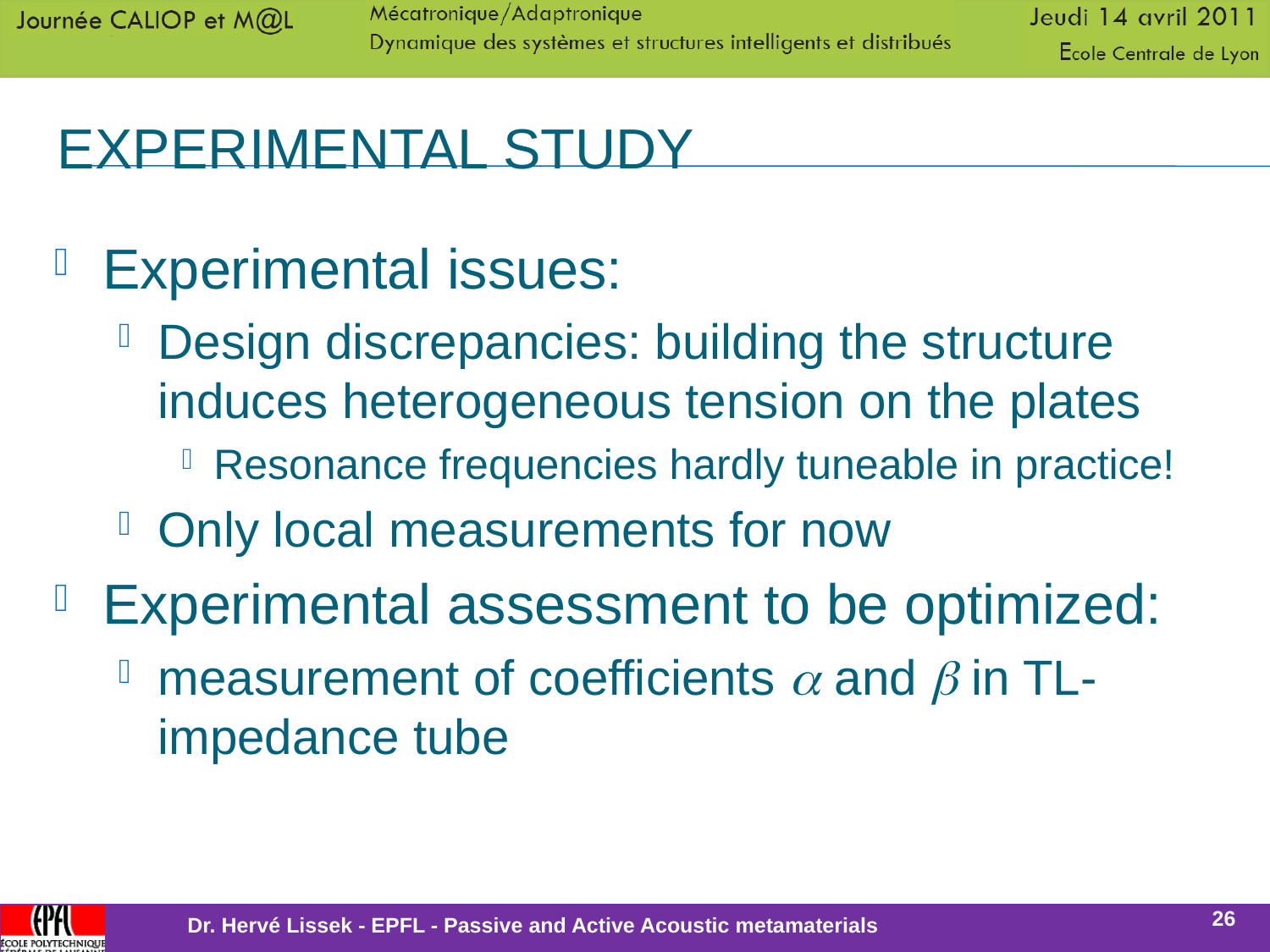

# Experimental study
Experimental issues:
Design discrepancies: building the structure induces heterogeneous tension on the plates
Resonance frequencies hardly tuneable in practice!
Only local measurements for now
Experimental assessment to be optimized:
measurement of coefficients α and β in TL-impedance tube
26
Dr. Hervé Lissek - EPFL - Passive and Active Acoustic metamaterials